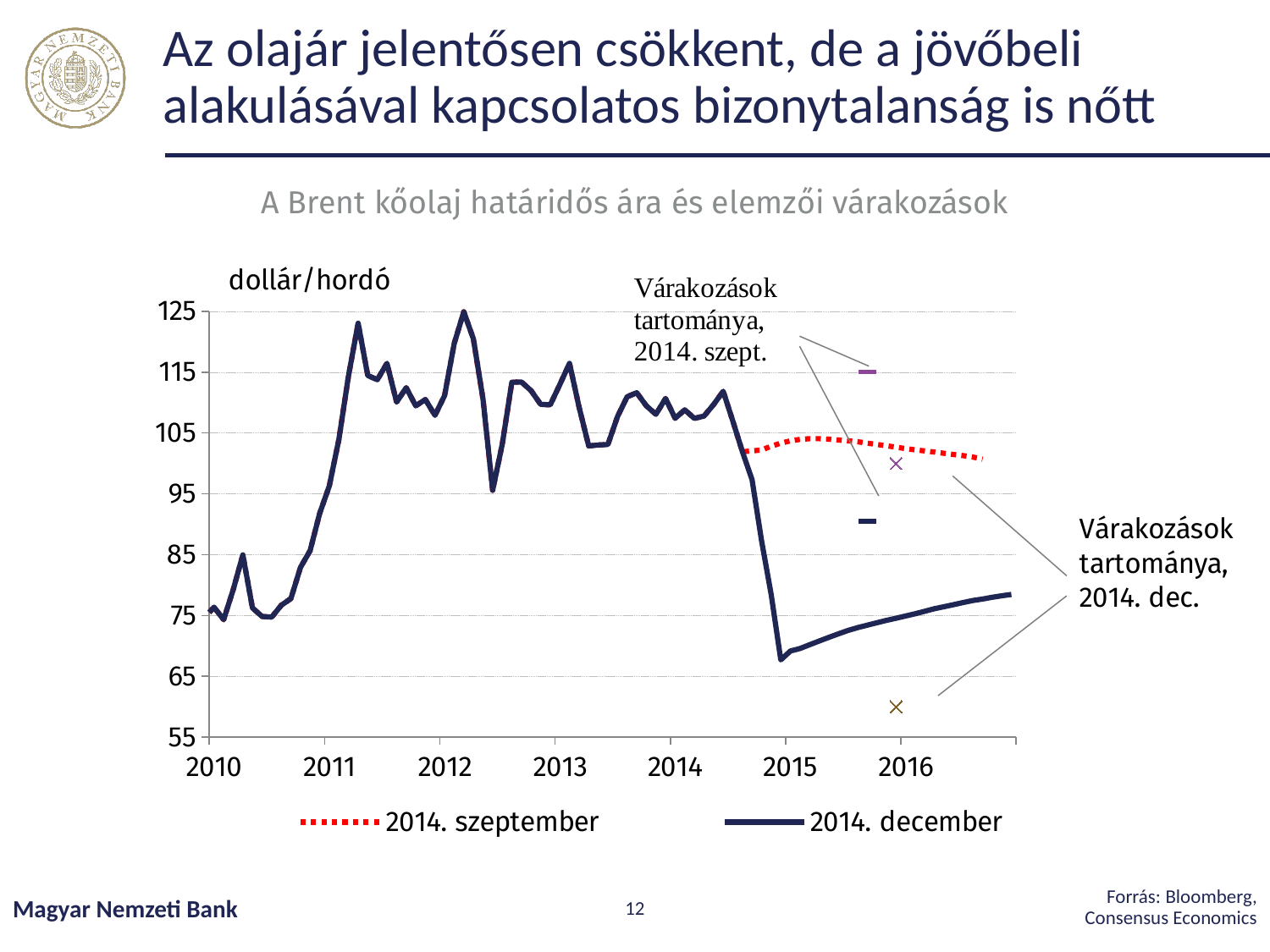

# Az olajár jelentősen csökkent, de a jövőbeli alakulásával kapcsolatos bizonytalanság is nőtt
A Brent kőolaj határidős ára és elemzői várakozások

### Chart

| Category | 2014. szeptember | 2014. december | c1 |  |  |  |
|---|---|---|---|---|---|---|
| 33604 | 18.553636363636347 | 18.553636363636347 | None | None | None | None |
| 33635 | 18.48199999999999 | 18.48199999999999 | None | None | None | None |
| 33664 | 17.58909090909091 | 17.58909090909091 | None | None | None | None |
| 33695 | 19.05666666666667 | 19.05666666666667 | None | None | None | None |
| 33725 | 20.028499999999976 | 20.028499999999976 | None | None | None | None |
| 33756 | 21.277727272727233 | 21.277727272727233 | None | None | None | None |
| 33786 | 20.336521739130433 | 20.336521739130433 | None | None | None | None |
| 33817 | 19.774761904761885 | 19.774761904761885 | None | None | None | None |
| 33848 | 20.31227272727273 | 20.31227272727273 | None | None | None | None |
| 33878 | 20.264545454545452 | 20.264545454545452 | None | None | None | None |
| 33909 | 19.151428571428568 | 19.151428571428568 | None | None | None | None |
| 33939 | 18.14545454545454 | 18.14545454545454 | None | None | None | None |
| 33970 | 17.351999999999997 | 17.351999999999997 | None | None | None | None |
| 34001 | 18.48199999999999 | 18.48199999999999 | None | None | None | None |
| 34029 | 18.74608695652172 | 18.74608695652172 | None | None | None | None |
| 34060 | 18.62761904761905 | 18.62761904761905 | None | None | None | None |
| 34090 | 18.511000000000017 | 18.511000000000017 | None | None | None | None |
| 34121 | 17.593636363636346 | 17.593636363636346 | None | None | None | None |
| 34151 | 16.764999999999986 | 16.764999999999986 | None | None | None | None |
| 34182 | 16.70619047619047 | 16.70619047619047 | None | None | None | None |
| 34213 | 15.992272727272722 | 15.992272727272722 | None | None | None | None |
| 34243 | 16.55857142857143 | 16.55857142857143 | None | None | None | None |
| 34274 | 15.084545454545456 | 15.084545454545456 | None | None | None | None |
| 34304 | 13.55739130434782 | 13.55739130434782 | None | None | None | None |
| 34335 | 14.131904761904751 | 14.131904761904751 | None | None | None | None |
| 34366 | 13.752000000000002 | 13.752000000000002 | None | None | None | None |
| 34394 | 13.877391304347825 | 13.877391304347825 | None | None | None | None |
| 34425 | 15.151500000000002 | 15.151500000000002 | None | None | None | None |
| 34455 | 16.258571428571432 | 16.258571428571432 | None | None | None | None |
| 34486 | 16.74409090909091 | 16.74409090909091 | None | None | None | None |
| 34516 | 17.627142857142843 | 17.627142857142843 | None | None | None | None |
| 34547 | 16.81636363636363 | 16.81636363636363 | None | None | None | None |
| 34578 | 15.855000000000006 | 15.855000000000006 | None | None | None | None |
| 34608 | 16.42714285714283 | 16.42714285714283 | None | None | None | None |
| 34639 | 17.30409090909092 | 17.30409090909092 | None | None | None | None |
| 34669 | 15.88190476190476 | 15.88190476190476 | None | None | None | None |
| 34700 | 16.54904761904762 | 16.54904761904762 | None | None | None | None |
| 34731 | 17.139 | 17.139 | None | None | None | None |
| 34759 | 17.016521739130436 | 17.016521739130436 | None | None | None | None |
| 34790 | 18.742222222222193 | 18.742222222222193 | None | None | None | None |
| 34820 | 18.317619047619047 | 18.317619047619047 | None | None | None | None |
| 34851 | 17.345909090909082 | 17.345909090909082 | None | None | None | None |
| 34881 | 15.859523809523816 | 15.859523809523816 | None | None | None | None |
| 34912 | 16.071304347826093 | 16.071304347826093 | None | None | None | None |
| 34943 | 16.65809523809524 | 16.65809523809524 | None | None | None | None |
| 34973 | 16.116363636363626 | 16.116363636363626 | None | None | None | None |
| 35004 | 16.877272727272743 | 16.877272727272743 | None | None | None | None |
| 35034 | 17.959999999999987 | 17.959999999999987 | None | None | None | None |
| 35065 | 17.943181818181802 | 17.943181818181802 | None | None | None | None |
| 35096 | 17.974285714285728 | 17.974285714285728 | None | None | None | None |
| 35125 | 19.98857142857143 | 19.98857142857143 | None | None | None | None |
| 35156 | 21.014285714285737 | 21.014285714285737 | None | None | None | None |
| 35186 | 19.145454545454548 | 19.145454545454548 | None | None | None | None |
| 35217 | 18.26699999999999 | 18.26699999999999 | None | None | None | None |
| 35247 | 19.61043478260871 | 19.61043478260871 | None | None | None | None |
| 35278 | 19.956190476190475 | 19.956190476190475 | None | None | None | None |
| 35309 | 22.055714285714274 | 22.055714285714274 | None | None | None | None |
| 35339 | 23.683478260869567 | 23.683478260869567 | None | None | None | None |
| 35370 | 22.275714285714272 | 22.275714285714272 | None | None | None | None |
| 35400 | 23.52142857142858 | 23.52142857142858 | None | None | None | None |
| 35431 | 23.4681818181818 | 23.4681818181818 | None | None | None | None |
| 35462 | 20.830499999999986 | 20.830499999999986 | None | None | None | None |
| 35490 | 19.212631578947335 | 19.212631578947335 | None | None | None | None |
| 35521 | 17.46909090909091 | 17.46909090909091 | None | None | None | None |
| 35551 | 19.142499999999977 | 19.142499999999977 | None | None | None | None |
| 35582 | 17.55380952380953 | 17.55380952380953 | None | None | None | None |
| 35612 | 18.434347826086952 | 18.434347826086952 | None | None | None | None |
| 35643 | 18.69142857142857 | 18.69142857142857 | None | None | None | None |
| 35674 | 18.452272727272728 | 18.452272727272728 | None | None | None | None |
| 35704 | 20.051739130434786 | 20.051739130434786 | None | None | None | None |
| 35735 | 19.002499999999976 | 19.002499999999976 | None | None | None | None |
| 35765 | 17.10238095238094 | 17.10238095238094 | None | None | None | None |
| 35796 | 15.09238095238096 | 15.09238095238096 | None | None | None | None |
| 35827 | 14.059500000000007 | 14.059500000000007 | None | None | None | None |
| 35855 | 13.078636363636369 | 13.078636363636369 | None | None | None | None |
| 35886 | 13.379000000000007 | 13.379000000000007 | None | None | None | None |
| 35916 | 14.389500000000009 | 14.389500000000009 | None | None | None | None |
| 35947 | 12.05818181818182 | 12.05818181818182 | None | None | None | None |
| 35977 | 12.018695652173914 | 12.018695652173914 | None | None | None | None |
| 36008 | 11.88047619047619 | 11.88047619047619 | None | None | None | None |
| 36039 | 13.359090909090922 | 13.359090909090922 | None | None | None | None |
| 36069 | 12.562272727272719 | 12.562272727272719 | None | None | None | None |
| 36100 | 10.924761904761905 | 10.924761904761905 | None | None | None | None |
| 36130 | 9.798181818181817 | 9.798181818181817 | None | None | None | None |
| 36161 | 11.064000000000002 | 11.064000000000002 | None | None | None | None |
| 36192 | 10.200000000000001 | 10.200000000000001 | None | None | None | None |
| 36220 | 12.465217391304357 | 12.465217391304357 | None | None | None | None |
| 36251 | 15.246190476190465 | 15.246190476190465 | None | None | None | None |
| 36281 | 15.217500000000001 | 15.217500000000001 | None | None | None | None |
| 36312 | 15.770909090909097 | 15.770909090909097 | None | None | None | None |
| 36342 | 19.013636363636362 | 19.013636363636362 | None | None | None | None |
| 36373 | 20.227727272727233 | 20.227727272727233 | None | None | None | None |
| 36404 | 22.39772727272724 | 22.39772727272724 | None | None | None | None |
| 36434 | 21.949523809523775 | 21.949523809523775 | None | None | None | None |
| 36465 | 24.589090909090906 | 24.589090909090906 | None | None | None | None |
| 36495 | 25.59199999999999 | 25.59199999999999 | None | None | None | None |
| 36526 | 25.400000000000006 | 25.400000000000006 | None | None | None | None |
| 36557 | 27.766190476190477 | 27.766190476190477 | None | None | None | None |
| 36586 | 27.355217391304336 | 27.355217391304336 | None | None | None | None |
| 36617 | 22.53611111111111 | 22.53611111111111 | None | None | None | None |
| 36647 | 27.4 | 27.4 | None | None | None | None |
| 36678 | 29.677272727272744 | 29.677272727272744 | None | None | None | None |
| 36708 | 28.510952380952393 | 28.510952380952393 | None | None | None | None |
| 36739 | 30.04043478260869 | 30.04043478260869 | None | None | None | None |
| 36770 | 32.78380952380952 | 32.78380952380952 | None | None | None | None |
| 36800 | 30.93227272727272 | 30.93227272727272 | None | None | None | None |
| 36831 | 32.524090909090916 | 32.524090909090916 | None | None | None | None |
| 36861 | 25.12549999999998 | 25.12549999999998 | None | None | None | None |
| 36892 | 25.636363636363626 | 25.636363636363626 | None | None | None | None |
| 36923 | 27.405999999999977 | 27.405999999999977 | None | None | None | None |
| 36951 | 24.395454545454548 | 24.395454545454548 | None | None | None | None |
| 36982 | 25.641000000000023 | 25.641000000000023 | None | None | None | None |
| 37012 | 28.450476190476188 | 28.450476190476188 | None | None | None | None |
| 37043 | 27.72428571428573 | 27.72428571428573 | None | None | None | None |
| 37073 | 24.53818181818182 | 24.53818181818182 | None | None | None | None |
| 37104 | 25.673181818181817 | 25.673181818181817 | None | None | None | None |
| 37135 | 25.53249999999998 | 25.53249999999998 | None | None | None | None |
| 37165 | 20.478260869565194 | 20.478260869565194 | None | None | None | None |
| 37196 | 18.942272727272726 | 18.942272727272726 | None | None | None | None |
| 37226 | 18.604736842105233 | 18.604736842105233 | None | None | None | None |
| 37257 | 19.48499999999999 | 19.48499999999999 | None | None | None | None |
| 37288 | 20.29149999999999 | 20.29149999999999 | None | None | None | None |
| 37316 | 23.6905 | 23.6905 | None | None | None | None |
| 37347 | 25.65409090909092 | 25.65409090909092 | None | None | None | None |
| 37377 | 25.433913043478263 | 25.433913043478263 | None | None | None | None |
| 37408 | 24.12789473684213 | 24.12789473684213 | None | None | None | None |
| 37438 | 25.767826086956525 | 25.767826086956525 | None | None | None | None |
| 37469 | 26.662272727272725 | 26.662272727272725 | None | None | None | None |
| 37500 | 28.342380952380942 | 28.342380952380942 | None | None | None | None |
| 37530 | 27.548695652173887 | 27.548695652173887 | None | None | None | None |
| 37561 | 24.184761904761885 | 24.184761904761885 | None | None | None | None |
| 37591 | 28.520952380952384 | 28.520952380952384 | None | None | None | None |
| 37622 | 31.287272727272732 | 31.287272727272732 | None | None | None | None |
| 37653 | 32.64850000000001 | 32.64850000000001 | None | None | None | None |
| 37681 | 30.33904761904763 | 30.33904761904763 | None | None | None | None |
| 37712 | 25.015999999999988 | 25.015999999999988 | None | None | None | None |
| 37742 | 25.809500000000003 | 25.809500000000003 | None | None | None | None |
| 37773 | 27.54571428571427 | 27.54571428571427 | None | None | None | None |
| 37803 | 28.398260869565206 | 28.398260869565206 | None | None | None | None |
| 37834 | 29.825714285714266 | 29.825714285714266 | None | None | None | None |
| 37865 | 27.098181818181803 | 27.098181818181803 | None | None | None | None |
| 37895 | 29.590434782608693 | 29.590434782608693 | None | None | None | None |
| 37926 | 28.771999999999988 | 28.771999999999988 | None | None | None | None |
| 37956 | 29.879047619047633 | 29.879047619047633 | None | None | None | None |
| 37987 | 31.175238095238093 | 31.175238095238093 | None | None | None | None |
| 38018 | 30.86599999999999 | 30.86599999999999 | None | None | None | None |
| 38047 | 33.79913043478261 | 33.79913043478261 | None | None | None | None |
| 38078 | 33.36227272727273 | 33.36227272727273 | None | None | None | None |
| 38108 | 37.91631578947368 | 37.91631578947368 | None | None | None | None |
| 38139 | 35.191363636363626 | 35.191363636363626 | None | None | None | None |
| 38169 | 38.37045454545452 | 38.37045454545452 | None | None | None | None |
| 38200 | 43.03000000000001 | 43.03000000000001 | None | None | None | None |
| 38231 | 43.38136363636359 | 43.38136363636359 | None | None | None | None |
| 38261 | 49.7704761904762 | 49.7704761904762 | None | None | None | None |
| 38292 | 43.05363636363631 | 43.05363636363631 | None | None | None | None |
| 38322 | 39.644285714285715 | 39.644285714285715 | None | None | None | None |
| 38353 | 44.28333333333333 | 44.28333333333333 | None | None | None | None |
| 38384 | 45.556999999999995 | 45.556999999999995 | None | None | None | None |
| 38412 | 53.084090909090904 | 53.084090909090904 | None | None | None | None |
| 38443 | 51.85714285714282 | 51.85714285714282 | None | None | None | None |
| 38473 | 48.66590909090912 | 48.66590909090912 | None | None | None | None |
| 38504 | 54.30681818181815 | 54.30681818181815 | None | None | None | None |
| 38534 | 57.57904761904758 | 57.57904761904758 | None | None | None | None |
| 38565 | 64.09 | 64.09 | None | None | None | None |
| 38596 | 62.98181818181816 | 62.98181818181816 | None | None | None | None |
| 38626 | 58.52190476190475 | 58.52190476190475 | None | None | None | None |
| 38657 | 55.53500000000001 | 55.53500000000001 | None | None | None | None |
| 38687 | 56.74749999999999 | 56.74749999999999 | None | None | None | None |
| 38718 | 63.574285714285715 | 63.574285714285715 | None | None | None | None |
| 38749 | 59.92300000000001 | 59.92300000000001 | None | None | None | None |
| 38777 | 62.253043478260835 | 62.253043478260835 | None | None | None | None |
| 38808 | 70.44210526315793 | 70.44210526315793 | None | None | None | None |
| 38838 | 70.18727272727271 | 70.18727272727271 | None | None | None | None |
| 38869 | 68.85772727272722 | 68.85772727272722 | None | None | None | None |
| 38899 | 73.89714285714285 | 73.89714285714285 | None | None | None | None |
| 38930 | 73.61217391304348 | 73.61217391304348 | None | None | None | None |
| 38961 | 62.771904761904764 | 62.771904761904764 | None | None | None | None |
| 38991 | 58.37999999999999 | 58.37999999999999 | None | None | None | None |
| 39022 | 58.48318181818183 | 58.48318181818183 | None | None | None | None |
| 39052 | 62.31473684210526 | 62.31473684210526 | None | None | None | None |
| 39083 | 54.299090909090935 | 54.299090909090935 | None | None | None | None |
| 39114 | 57.757000000000005 | 57.757000000000005 | None | None | None | None |
| 39142 | 62.14363636363633 | 62.14363636363633 | None | None | None | None |
| 39173 | 67.39842105263148 | 67.39842105263148 | None | None | None | None |
| 39203 | 67.47608695652163 | 67.47608695652163 | None | None | None | None |
| 39234 | 71.31619047619049 | 71.31619047619049 | None | None | None | None |
| 39264 | 77.2040909090909 | 77.2040909090909 | None | None | None | None |
| 39295 | 70.7965217391305 | 70.7965217391305 | None | None | None | None |
| 39326 | 77.12699999999998 | 77.12699999999998 | None | None | None | None |
| 39356 | 82.8308695652175 | 82.8308695652175 | None | None | None | None |
| 39387 | 92.52818181818168 | 92.52818181818168 | None | None | None | None |
| 39417 | 91.45 | 91.45 | None | None | None | None |
| 39448 | 91.92045454545452 | 91.92045454545452 | None | None | None | None |
| 39479 | 94.81666666666668 | 94.81666666666668 | None | None | None | None |
| 39508 | 103.24000000000002 | 103.24000000000002 | None | None | None | None |
| 39539 | 110.18772727272722 | 110.18772727272722 | None | None | None | None |
| 39569 | 123.93619047619049 | 123.93619047619049 | None | None | None | None |
| 39600 | 133.04857142857136 | 133.04857142857136 | None | None | None | None |
| 39630 | 133.8991304347826 | 133.8991304347826 | None | None | None | None |
| 39661 | 113.84904761904762 | 113.84904761904762 | None | None | None | None |
| 39692 | 99.06409090909092 | 99.06409090909092 | None | None | None | None |
| 39722 | 72.84260869565217 | 72.84260869565217 | None | None | None | None |
| 39753 | 53.241 | 53.241 | None | None | None | None |
| 39783 | 41.58090909090909 | 41.58090909090909 | None | None | None | None |
| 39814 | 44.86 | 44.86 | None | None | None | None |
| 39845 | 43.24250000000002 | 43.24250000000002 | None | None | None | None |
| 39873 | 46.839090909090906 | 46.839090909090906 | None | None | None | None |
| 39904 | 50.845238095238095 | 50.845238095238095 | None | None | None | None |
| 39934 | 57.94095238095238 | 57.94095238095238 | None | None | None | None |
| 39965 | 68.61681818181818 | 68.61681818181818 | None | None | None | None |
| 39995 | 64.91000000000003 | 64.91000000000003 | None | None | None | None |
| 40026 | 72.50476190476188 | 72.50476190476188 | None | None | None | None |
| 40057 | 67.68681818181817 | 67.68681818181817 | None | None | None | None |
| 40087 | 73.1940909090909 | 73.1940909090909 | None | None | None | None |
| 40118 | 77.03666666666666 | 77.03666666666666 | None | None | None | None |
| 40148 | 74.66954545454547 | 74.66954545454547 | None | None | None | None |
| 40179 | 76.37299999999995 | 76.37299999999995 | None | None | None | None |
| 40210 | 74.31200000000001 | 74.31200000000001 | None | None | None | None |
| 40238 | 79.27478260869559 | 79.27478260869559 | None | None | None | None |
| 40269 | 84.97857142857137 | 84.97857142857137 | None | None | None | None |
| 40299 | 76.25095238095238 | 76.25095238095238 | None | None | None | None |
| 40330 | 74.83818181818168 | 74.83818181818168 | None | None | None | None |
| 40360 | 74.73545454545449 | 74.73545454545449 | None | None | None | None |
| 40391 | 76.6931818181817 | 76.6931818181817 | None | None | None | None |
| 40422 | 77.78681818181818 | 77.78681818181818 | None | None | None | None |
| 40452 | 82.91809523809523 | 82.91809523809523 | None | None | None | None |
| 40483 | 85.66999999999999 | 85.66999999999999 | None | None | None | None |
| 40513 | 91.7965217391305 | 91.7965217391305 | None | None | None | None |
| 40544 | 96.2942857142857 | 96.2942857142857 | None | None | None | None |
| 40575 | 103.9555 | 103.9555 | None | None | None | None |
| 40603 | 114.44130434782609 | 114.44130434782609 | None | None | None | None |
| 40634 | 123.03894736842096 | 123.03894736842096 | None | None | None | None |
| 40664 | 114.4581818181817 | 114.4581818181817 | None | None | None | None |
| 40695 | 113.75772727272728 | 113.75772727272728 | None | None | None | None |
| 40725 | 116.46000000000002 | 116.46000000000002 | None | None | None | None |
| 40756 | 110.08130434782608 | 110.08130434782608 | None | None | None | None |
| 40787 | 112.44681818181826 | 112.44681818181826 | None | None | None | None |
| 40817 | 109.46857142857141 | 109.46857142857141 | None | None | None | None |
| 40848 | 110.50409090909092 | 110.50409090909092 | None | None | None | None |
| 40878 | 107.90904761904766 | 107.90904761904766 | None | None | None | None |
| 40909 | 111.15619047619045 | 111.15619047619045 | None | None | None | None |
| 40940 | 119.70238095238086 | 119.70238095238086 | None | None | None | None |
| 40969 | 124.9286363636363 | 124.9286363636363 | None | None | None | None |
| 41000 | 120.46350000000002 | 120.46350000000002 | None | None | None | None |
| 41030 | 110.52173913043465 | 110.52173913043465 | None | None | None | None |
| 41061 | 95.58904761904763 | 95.58904761904763 | None | None | None | None |
| 41091 | 103.14090909090906 | 103.14090909090906 | None | None | None | None |
| 41122 | 113.34 | 113.34 | None | None | None | None |
| 41153 | 113.38250000000001 | 113.38250000000001 | None | None | None | None |
| 41183 | 111.9734782608695 | 111.9734782608695 | None | None | None | None |
| 41214 | 109.71181818181826 | 109.71181818181826 | None | None | None | None |
| 41244 | 109.63100000000001 | 109.63100000000001 | None | None | None | None |
| 41275 | 112.97363636363632 | 112.97363636363632 | None | None | None | None |
| 41306 | 116.455 | 116.455 | None | None | None | None |
| 41334 | 109.24000000000002 | 109.24000000000002 | None | None | None | None |
| 41365 | 102.8754545454544 | 102.8754545454544 | None | None | None | None |
| 41395 | 103.02695652173917 | 103.02695652173917 | None | None | None | None |
| 41426 | 103.10999999999999 | 103.10999999999999 | None | None | None | None |
| 41456 | 107.71608695652164 | 107.71608695652164 | None | None | None | None |
| 41487 | 110.96454545454553 | 110.96454545454553 | None | None | None | None |
| 41518 | 111.62142857142848 | 111.62142857142848 | None | None | None | None |
| 41548 | 109.4786956521739 | 109.4786956521739 | None | None | None | None |
| 41579 | 108.07619047619048 | 108.07619047619048 | None | None | None | None |
| 41609 | 110.674 | 110.674 | None | None | None | None |
| 41640 | 107.4227272727272 | 107.4227272727272 | None | None | None | None |
| 41671 | 108.81200000000001 | 108.81200000000001 | None | None | None | None |
| 41699 | 107.40571428571432 | 107.40571428571432 | None | None | None | None |
| 41730 | 107.78809523809527 | 107.78809523809527 | None | None | None | None |
| 41760 | 109.67590909090895 | 109.67590909090904 | None | None | None | None |
| 41791 | 111.86809523809524 | 111.86809523809524 | None | None | None | None |
| 41821 | 106.98260869565216 | 106.98260869565216 | None | None | None | None |
| 41852 | 101.92238095238086 | 101.92238095238086 | None | None | None | None |
| 41883 | 102.06469047619049 | 97.33636363636364 | None | None | None | None |
| 41913 | 102.207 | 87.2695652173913 | None | None | None | None |
| 41944 | 102.82799999999999 | 78.438 | None | None | None | None |
| 41974 | 103.327 | 67.71000000000002 | None | None | None | None |
| 42005 | 103.707 | 69.17099999999998 | None | None | None | None |
| 42036 | 103.95599999999999 | 69.58400000000002 | None | None | None | None |
| 42064 | 104.06899999999999 | 70.203 | None | None | None | None |
| 42095 | 104.06599999999999 | 70.81500000000001 | None | None | None | None |
| 42125 | 103.98300000000002 | 71.413 | None | None | None | None |
| 42156 | 103.84299999999999 | 71.99300000000002 | None | None | None | None |
| 42186 | 103.72200000000001 | 72.55 | None | None | None | None |
| 42217 | 103.56100000000002 | 73.01500000000001 | None | None | None | None |
| 42248 | 103.32899999999998 | 73.41000000000003 | None | None | 90.5 | 115.0 |
| 42278 | 103.117 | 73.80899999999998 | None | None | None | None |
| 42309 | 102.902 | 74.199 | None | None | None | None |
| 42339 | 102.66 | 74.55199999999999 | 60.0 | 100.0 | None | None |
| 42370 | 102.43700000000007 | 74.92 | None | None | None | None |
| 42401 | 102.226 | 75.30199999999999 | None | None | None | None |
| 42430 | 102.053 | 75.71000000000002 | None | None | None | None |
| 42461 | 101.87100000000001 | 76.12599999999995 | None | None | None | None |
| 42491 | 101.66 | 76.45400000000002 | None | None | None | None |
| 42522 | 101.46700000000007 | 76.792 | None | None | None | None |
| 42552 | 101.275 | 77.146 | None | None | None | None |
| 42583 | 101.038 | 77.473 | None | None | None | None |
| 42614 | 100.70700000000002 | 77.715 | None | None | None | None |
| 42644 | None | 78.001 | None | None | None | None |
| 42675 | None | 78.245 | None | None | None | None |
| 42705 | None | 78.471 | None | None | None | None |
Forrás: Bloomberg, Consensus Economics
Magyar Nemzeti Bank
12